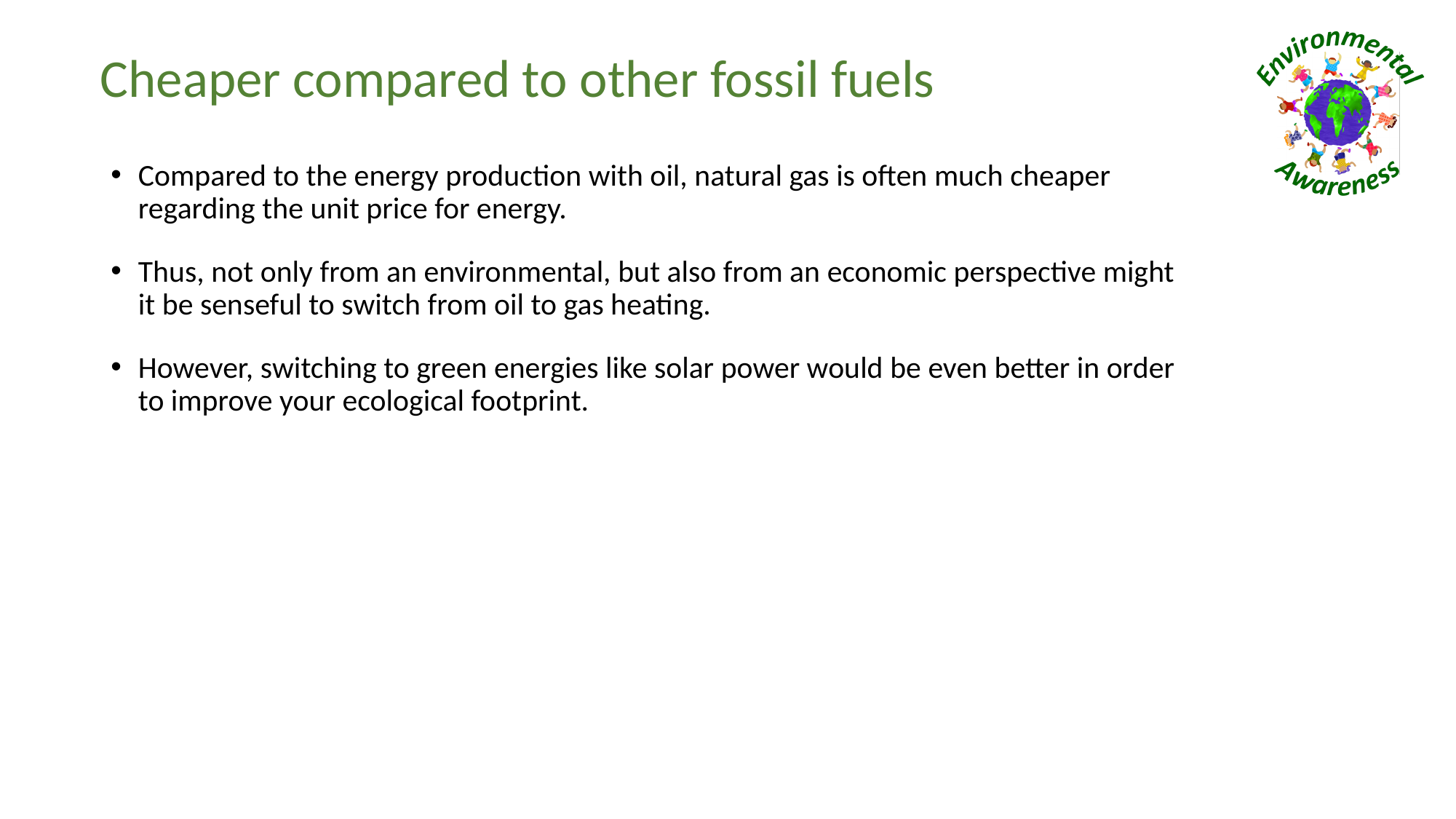

# Cheaper compared to other fossil fuels
Compared to the energy production with oil, natural gas is often much cheaper regarding the unit price for energy.
Thus, not only from an environmental, but also from an economic perspective might it be senseful to switch from oil to gas heating.
However, switching to green energies like solar power would be even better in order to improve your ecological footprint.